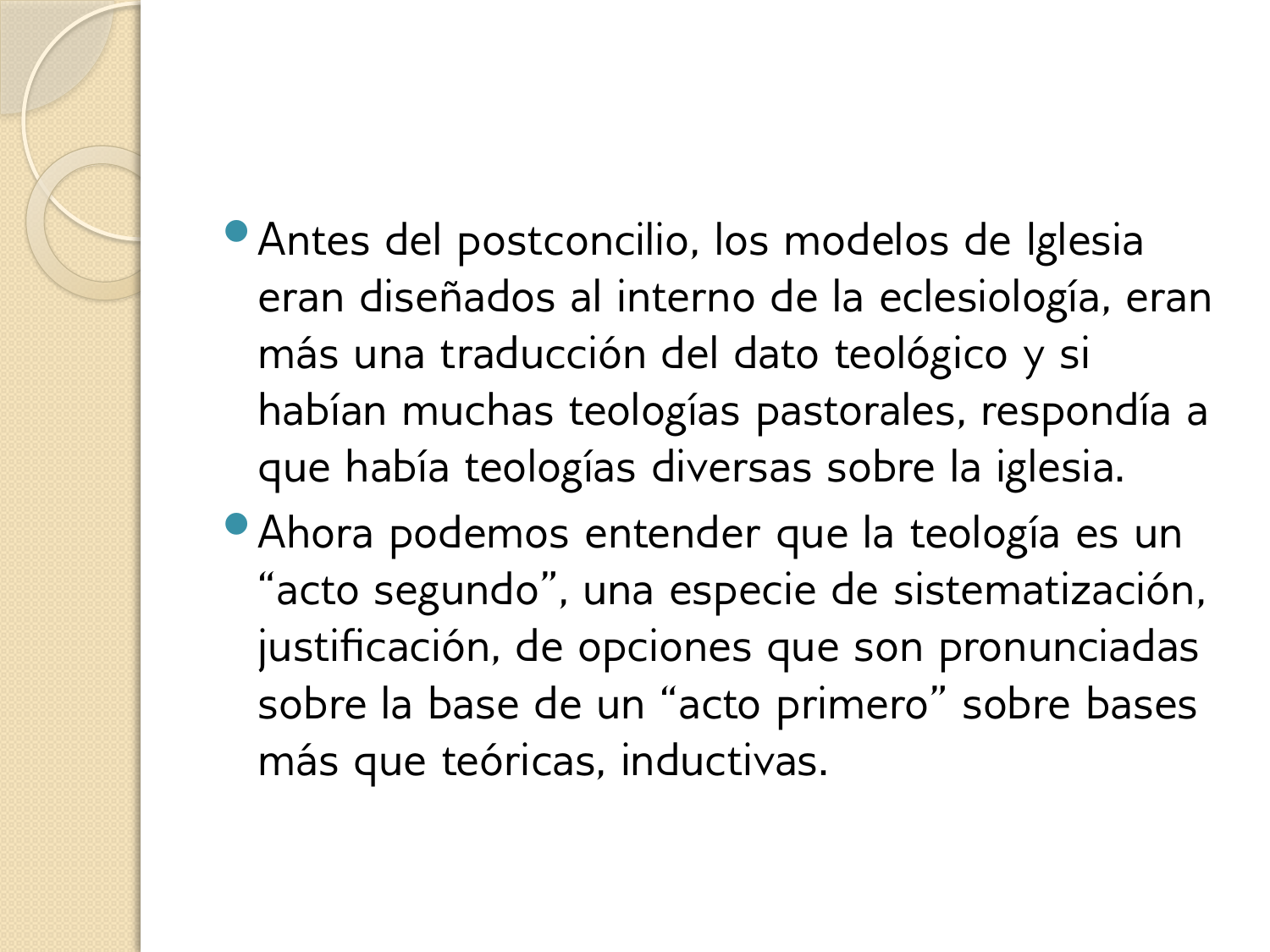

#
Antes del postconcilio, los modelos de Iglesia eran diseñados al interno de la eclesiología, eran más una traducción del dato teológico y si habían muchas teologías pastorales, respondía a que había teologías diversas sobre la iglesia.
Ahora podemos entender que la teología es un “acto segundo”, una especie de sistematización, justificación, de opciones que son pronunciadas sobre la base de un “acto primero” sobre bases más que teóricas, inductivas.